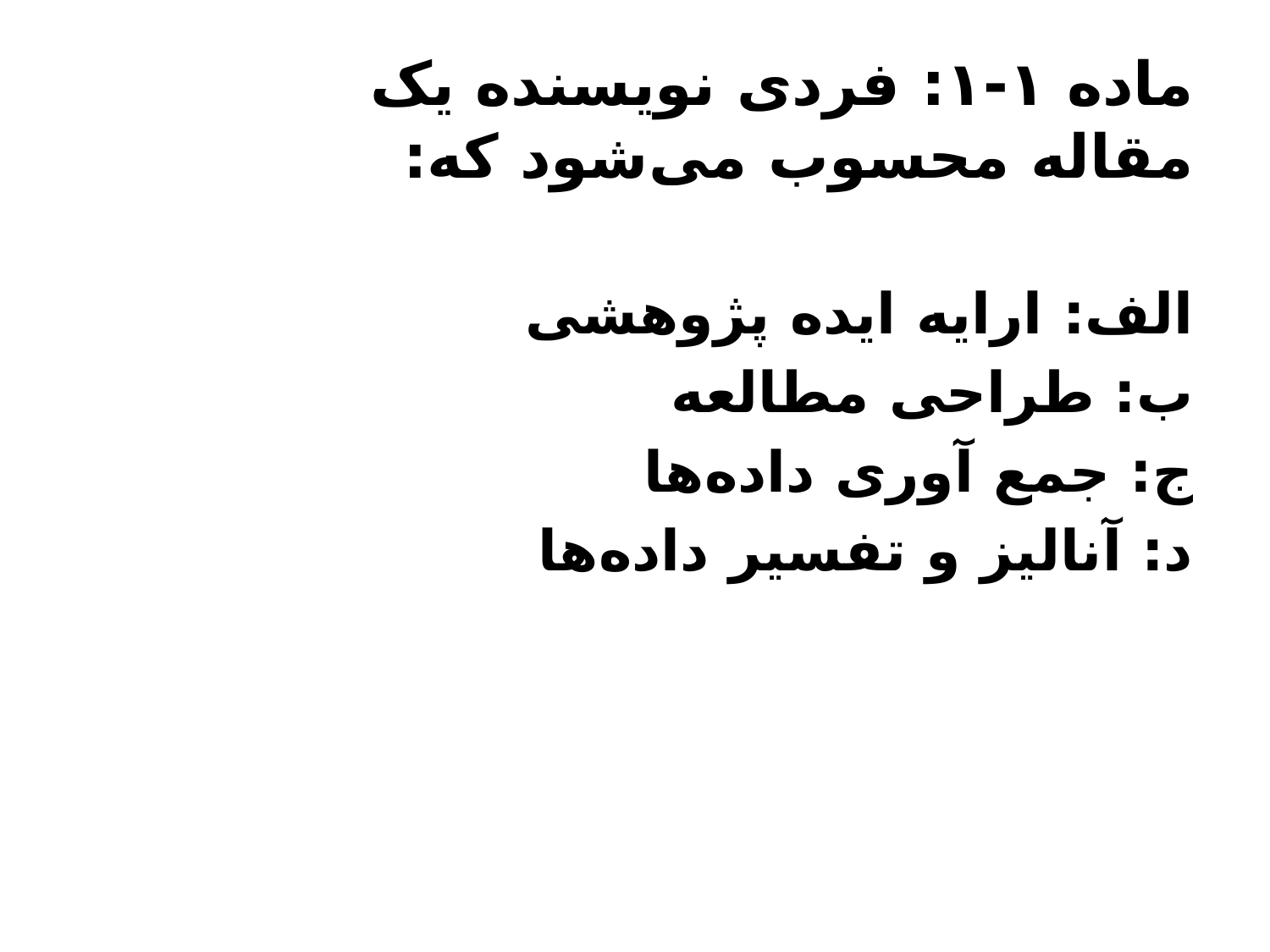

# ماده ۱-۱: فردی نویسنده یک مقاله محسوب می­‌شود که:
الف: ارایه ایده پژوهشی
ب: طراحی مطالعه
ج: جمع آوری داده‌­ها
د: آنالیز و تفسیر داده­‌ها